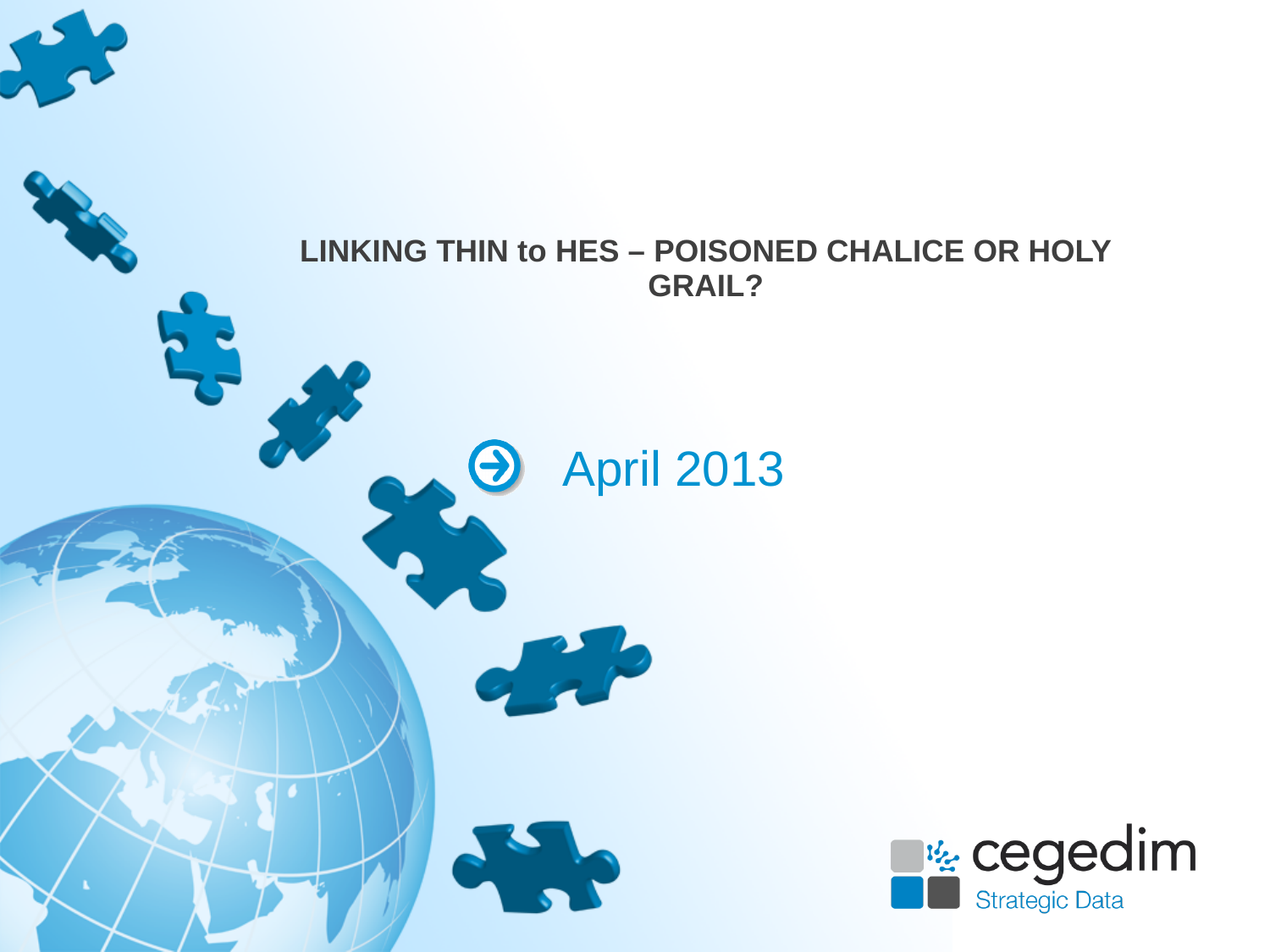

# LINKING THIN to HES – POISONED CHALICE OR HOLY GRAIL?
April 2013